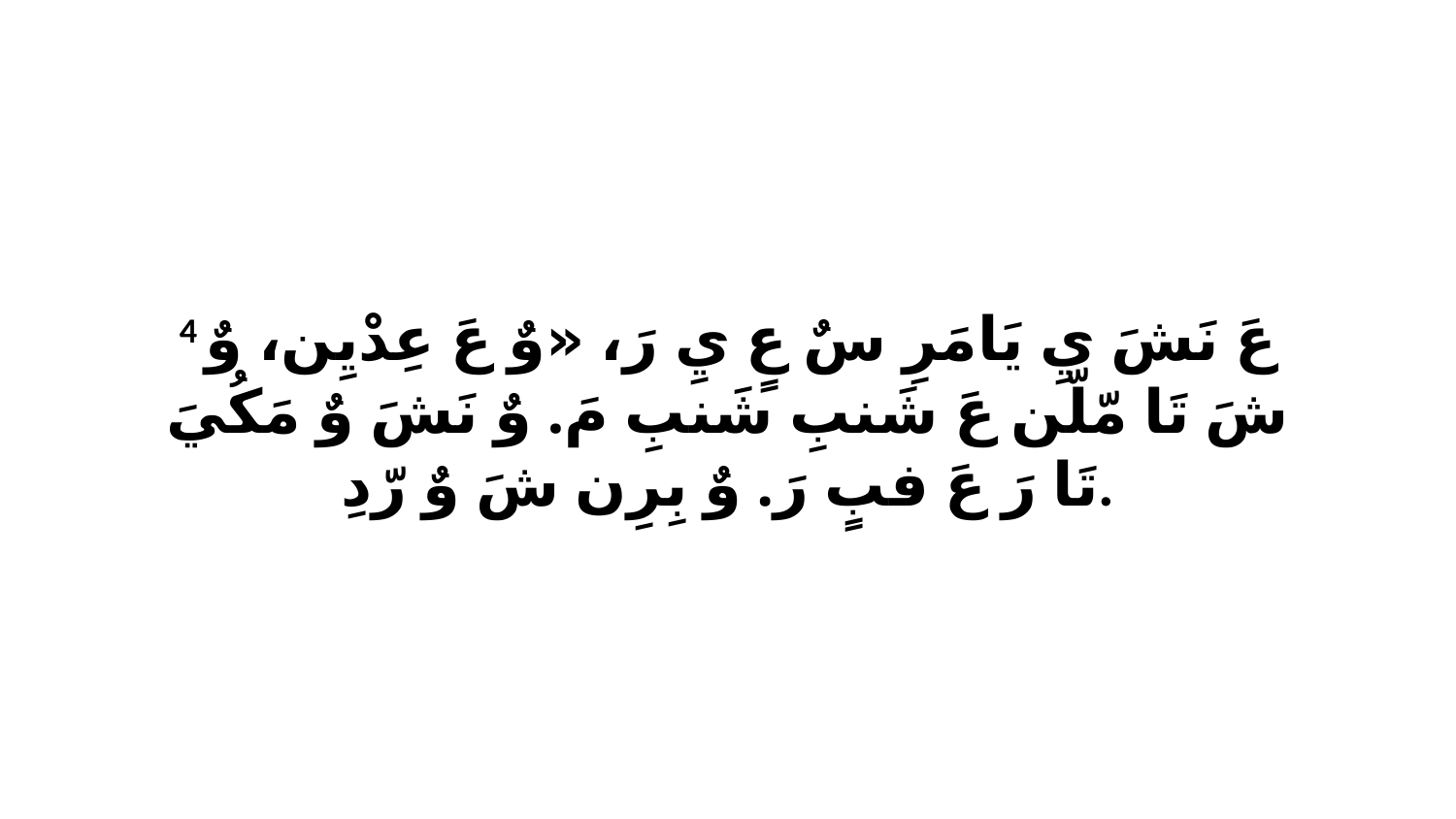

4 عَ نَشَ يِ يَامَرِ سٌ عٍ يِ رَ، «وٌ عَ عِدْيِن، وٌ شَ تَا مّلّن عَ شَنبِ شَنبِ مَ. وٌ نَشَ وٌ مَكُيَ تَا رَ عَ فبٍ رَ. وٌ بِرِن شَ وٌ رّدِ.